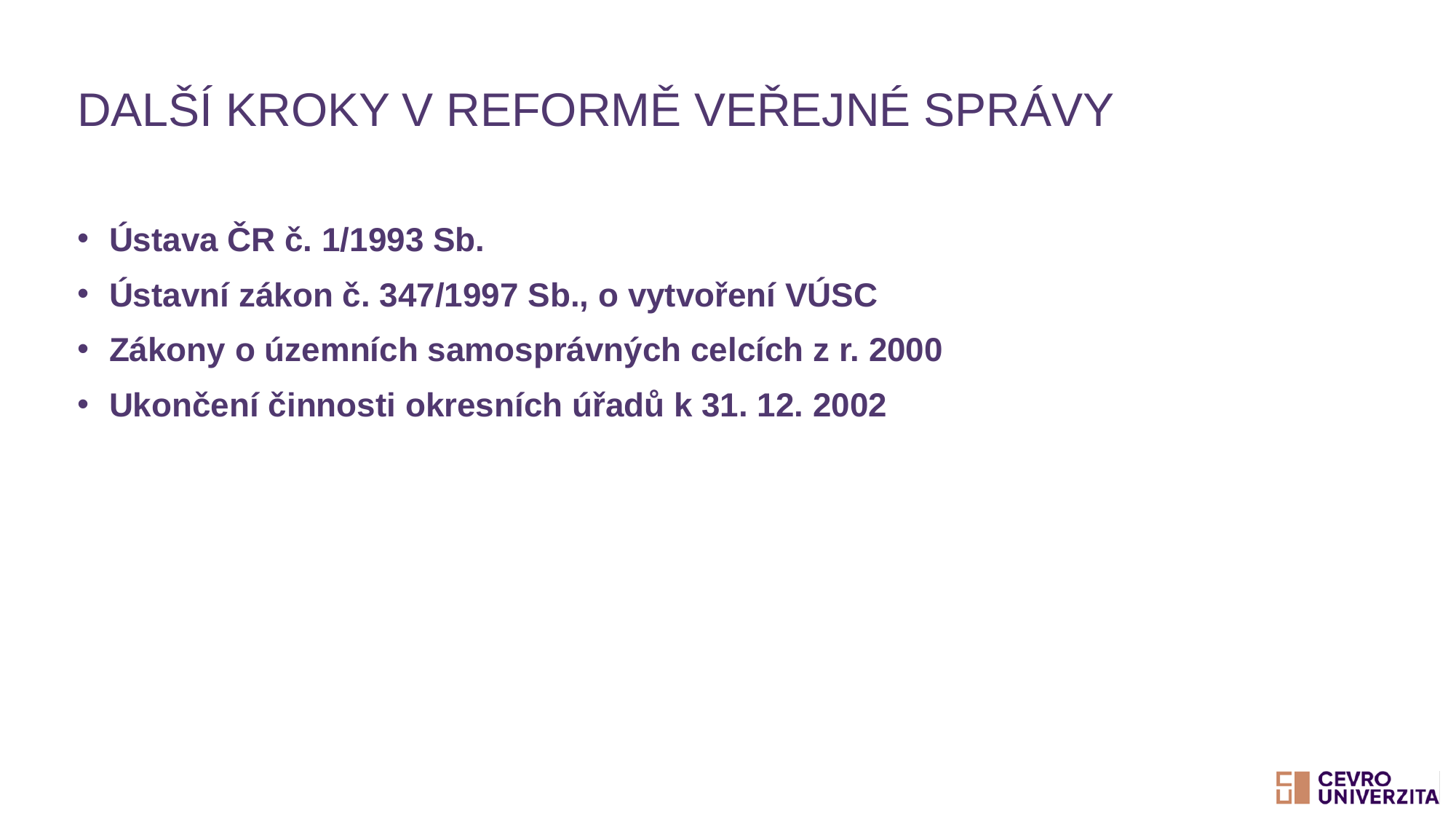

# Další kroky v reformě veřejné správy
Ústava ČR č. 1/1993 Sb.
Ústavní zákon č. 347/1997 Sb., o vytvoření VÚSC
Zákony o územních samosprávných celcích z r. 2000
Ukončení činnosti okresních úřadů k 31. 12. 2002